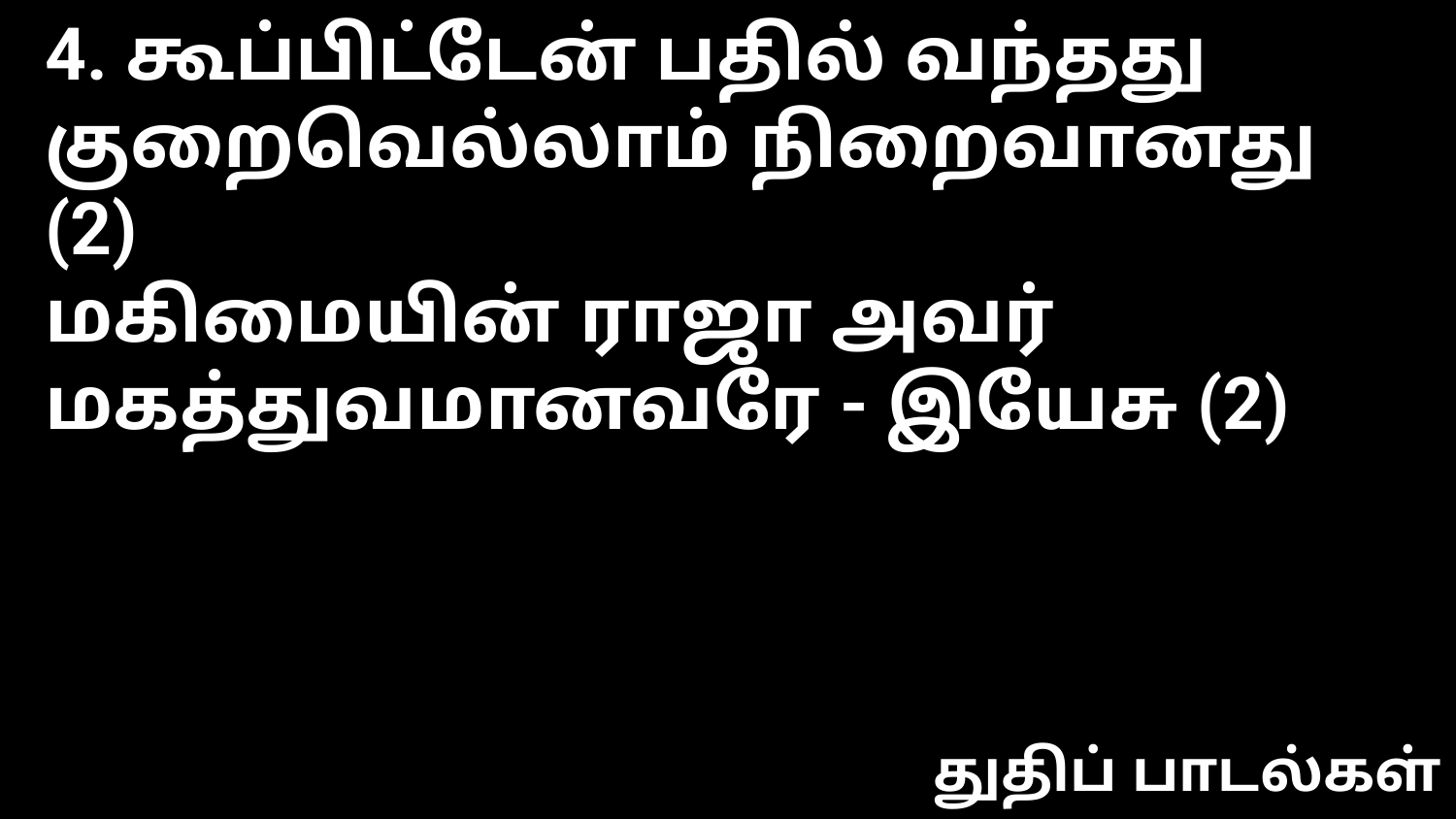

4. கூப்பிட்டேன் பதில் வந்தது
குறைவெல்லாம் நிறைவானது (2)
மகிமையின் ராஜா அவர்
மகத்துவமானவரே - இயேசு (2)

துதிப் பாடல்கள்